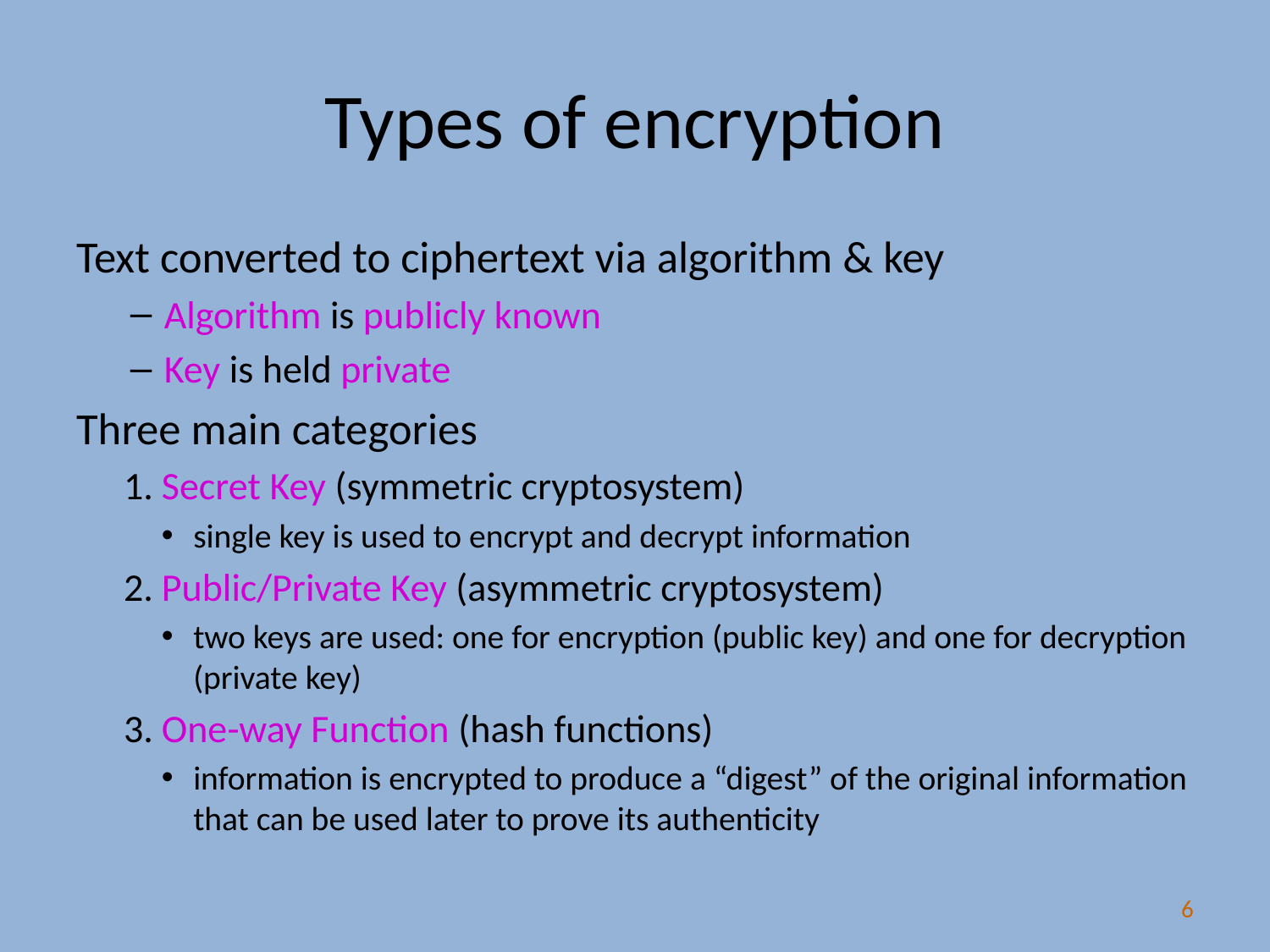

# Types of encryption
Text converted to ciphertext via algorithm & key
Algorithm is publicly known
Key is held private
Three main categories
Secret Key (symmetric cryptosystem)
single key is used to encrypt and decrypt information
Public/Private Key (asymmetric cryptosystem)
two keys are used: one for encryption (public key) and one for decryption (private key)
One-way Function (hash functions)
information is encrypted to produce a “digest” of the original information that can be used later to prove its authenticity
6